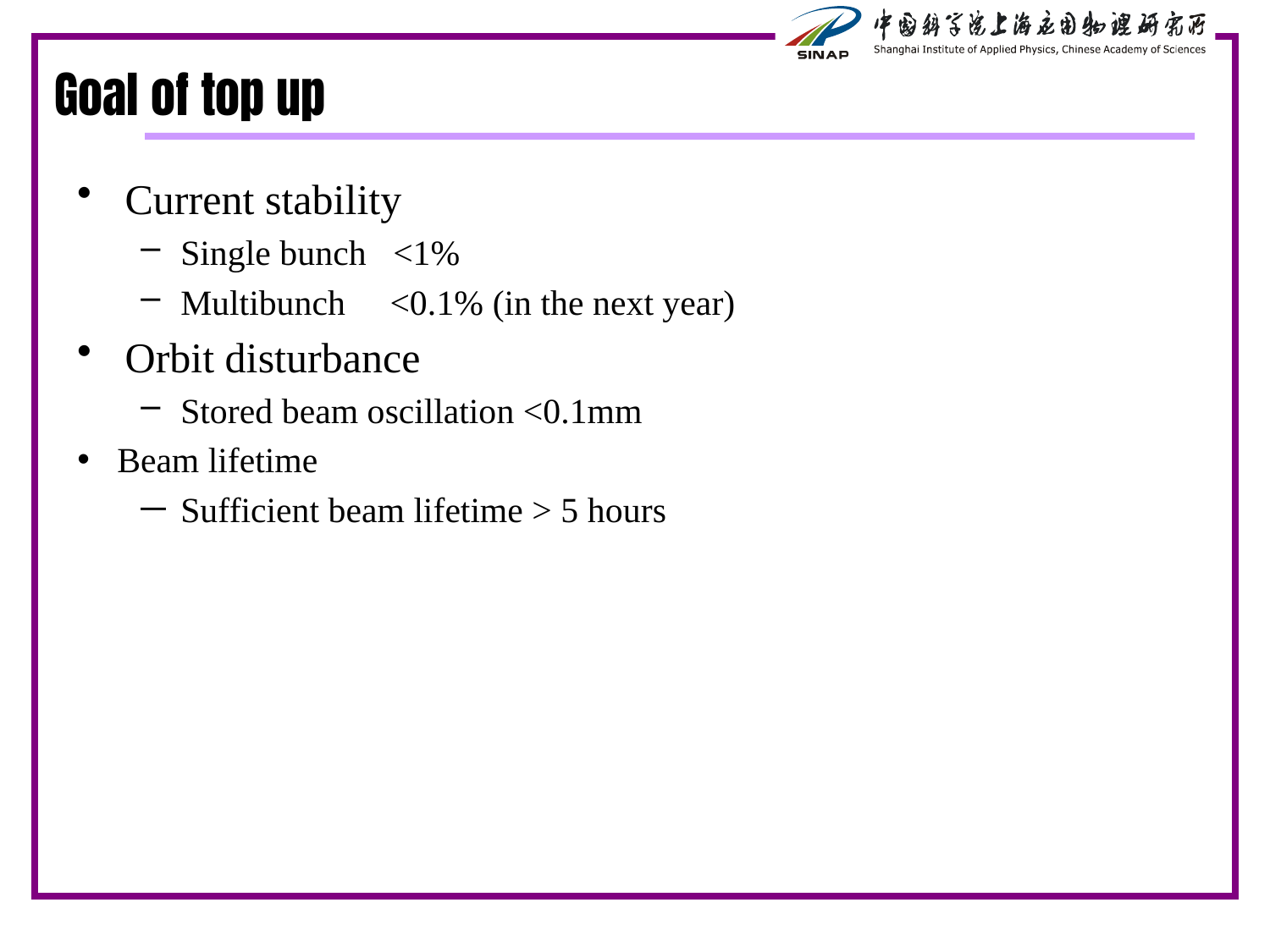

# Goal of top up
Current stability
Single bunch   <1%
Multibunch     <0.1% (in the next year)
Orbit disturbance
Stored beam oscillation <0.1mm
Beam lifetime
Sufficient beam lifetime > 5 hours